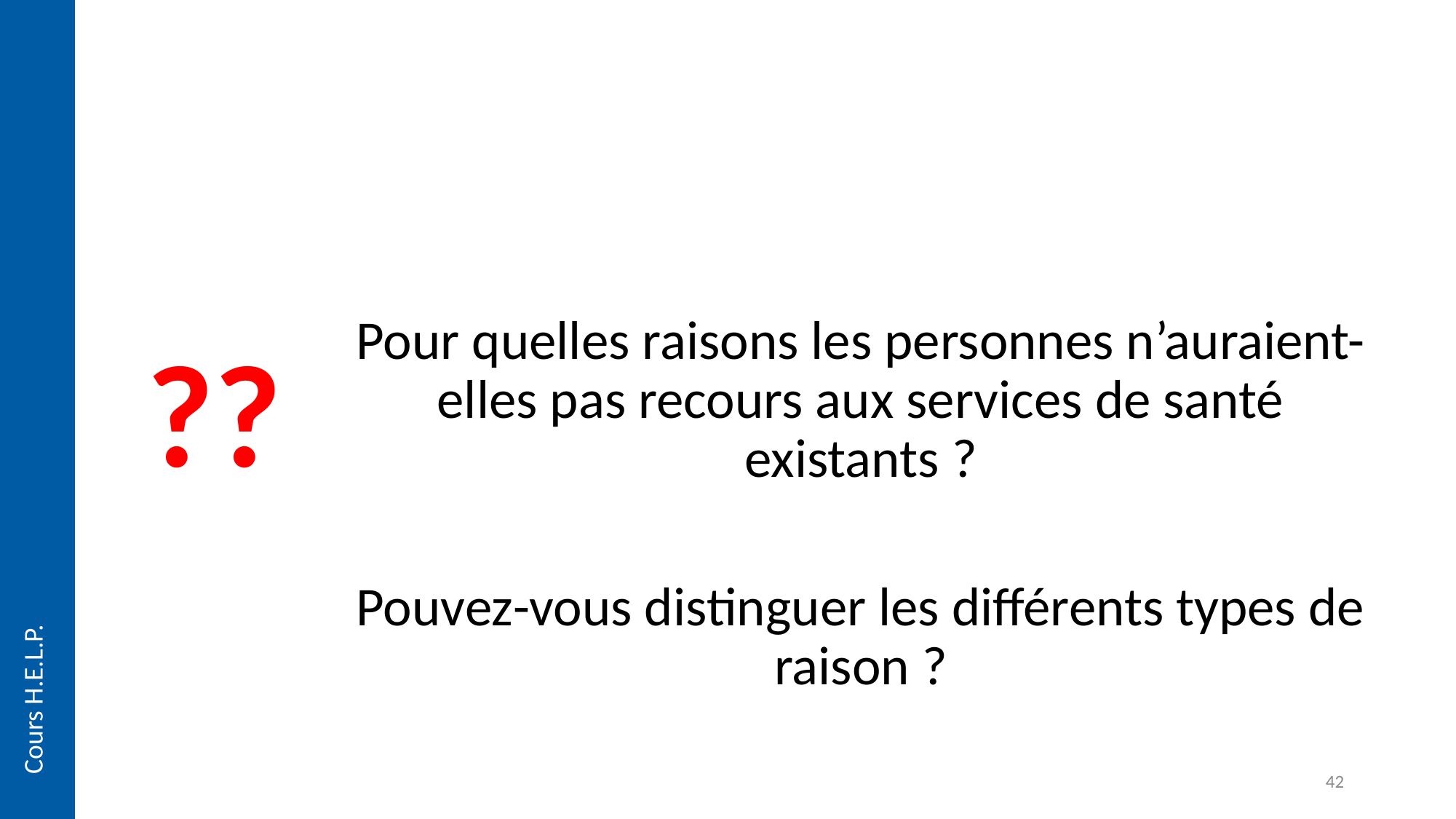

Pour quelles raisons les personnes n’auraient-elles pas recours aux services de santé existants ?

Pouvez-vous distinguer les différents types de raison ?

??
Cours H.E.L.P.
42